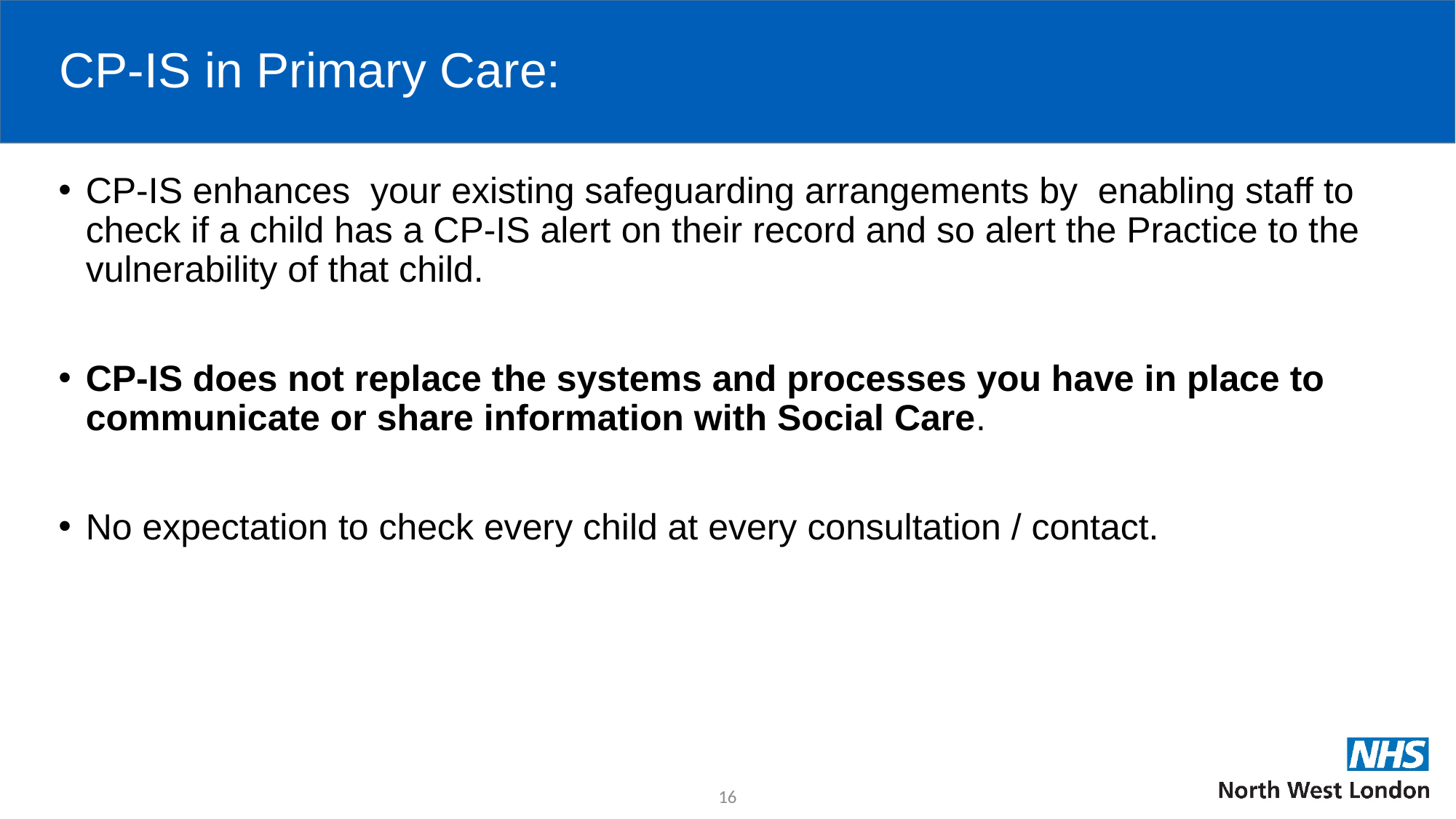

# CP-IS in Primary Care:
CP-IS enhances  your existing safeguarding arrangements by  enabling staff to check if a child has a CP-IS alert on their record and so alert the Practice to the vulnerability of that child.

CP-IS does not replace the systems and processes you have in place to communicate or share information with Social Care.

No expectation to check every child at every consultation / contact.

16